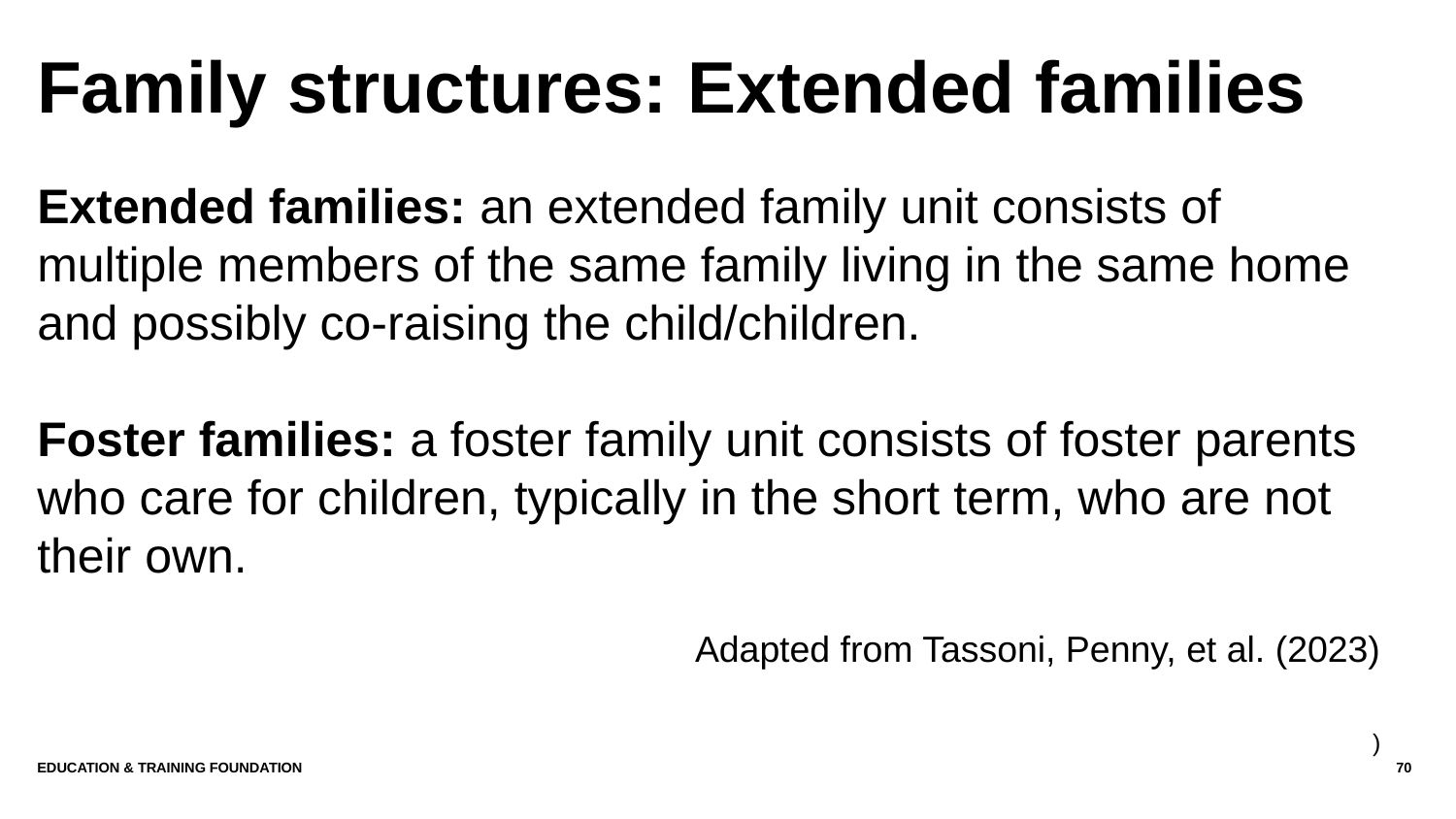

# Family structures: Extended families
Extended families: an extended family unit consists of multiple members of the same family living in the same home and possibly co-raising the child/children.

Foster families: a foster family unit consists of foster parents who care for children, typically in the short term, who are not their own.
Adapted from Tassoni, Penny, et al. (2023)

)

Education & Training Foundation
70